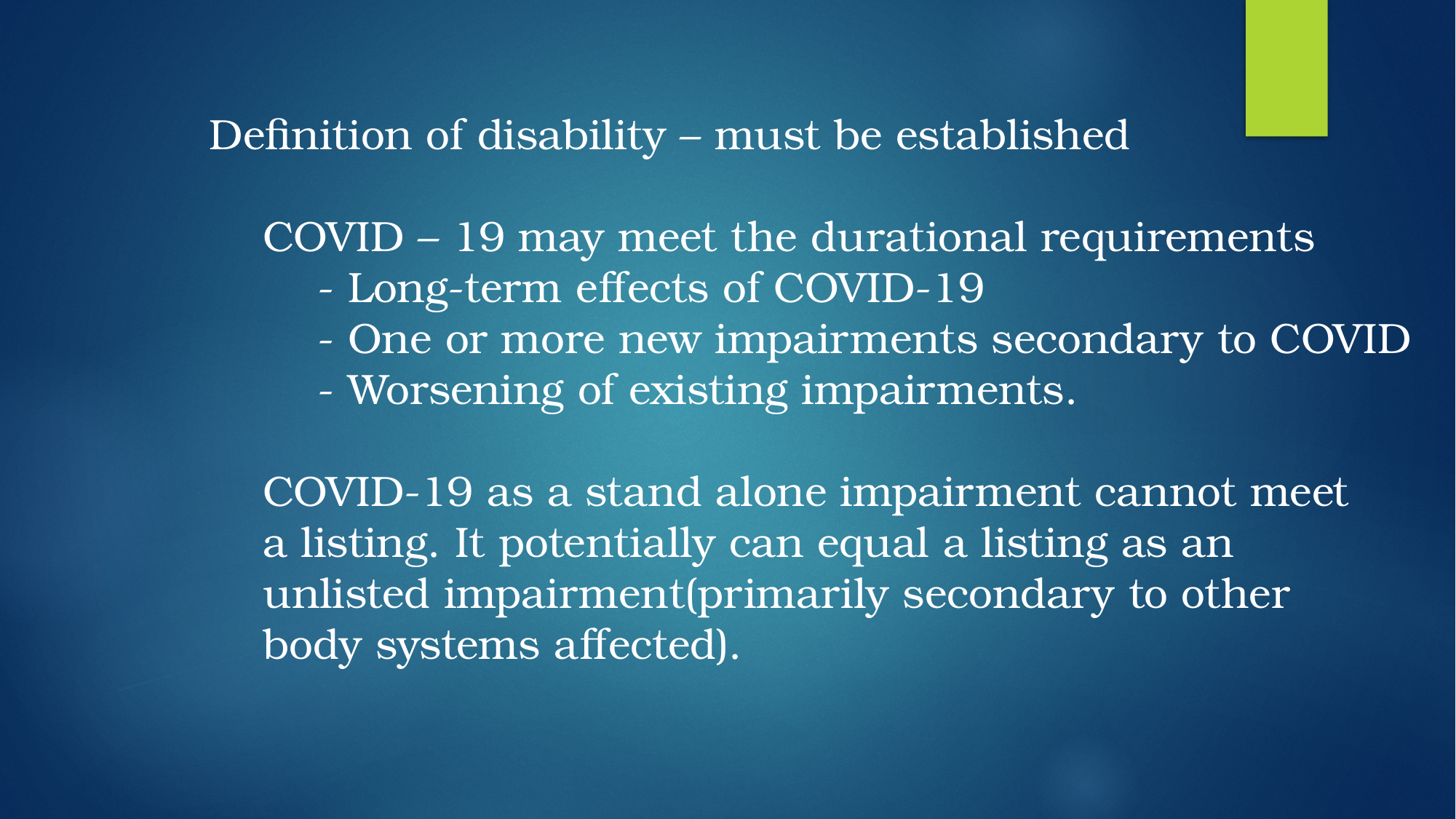

# Definition of disability – must be established COVID – 19 may meet the durational requirements - Long-term effects of COVID-19 - One or more new impairments secondary to COVID - Worsening of existing impairments. COVID-19 as a stand alone impairment cannot meet a listing. It potentially can equal a listing as an unlisted impairment(primarily secondary to other body systems affected).